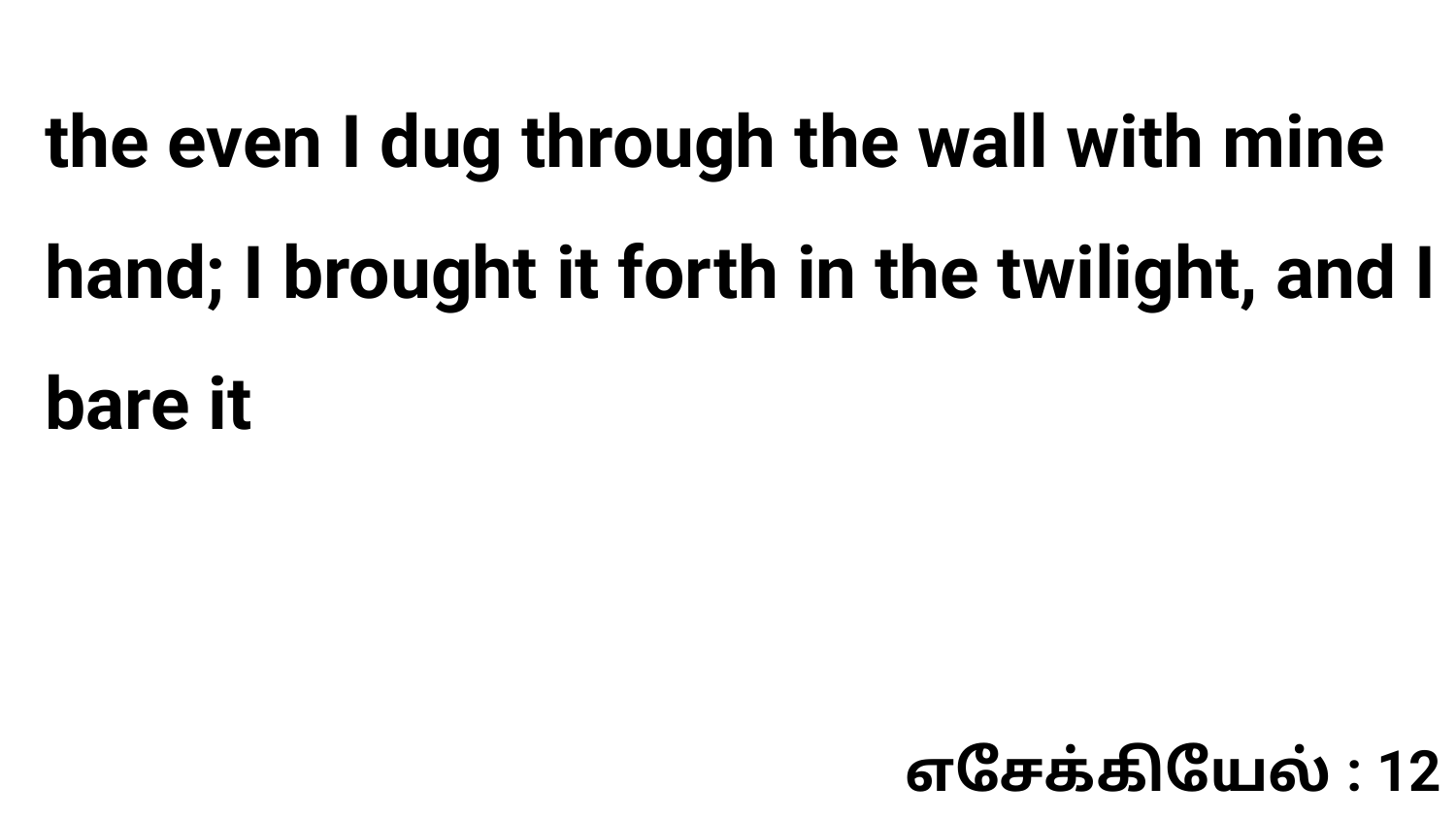

the even I dug through the wall with mine hand; I brought it forth in the twilight, and I bare it
எசேக்கியேல் : 12